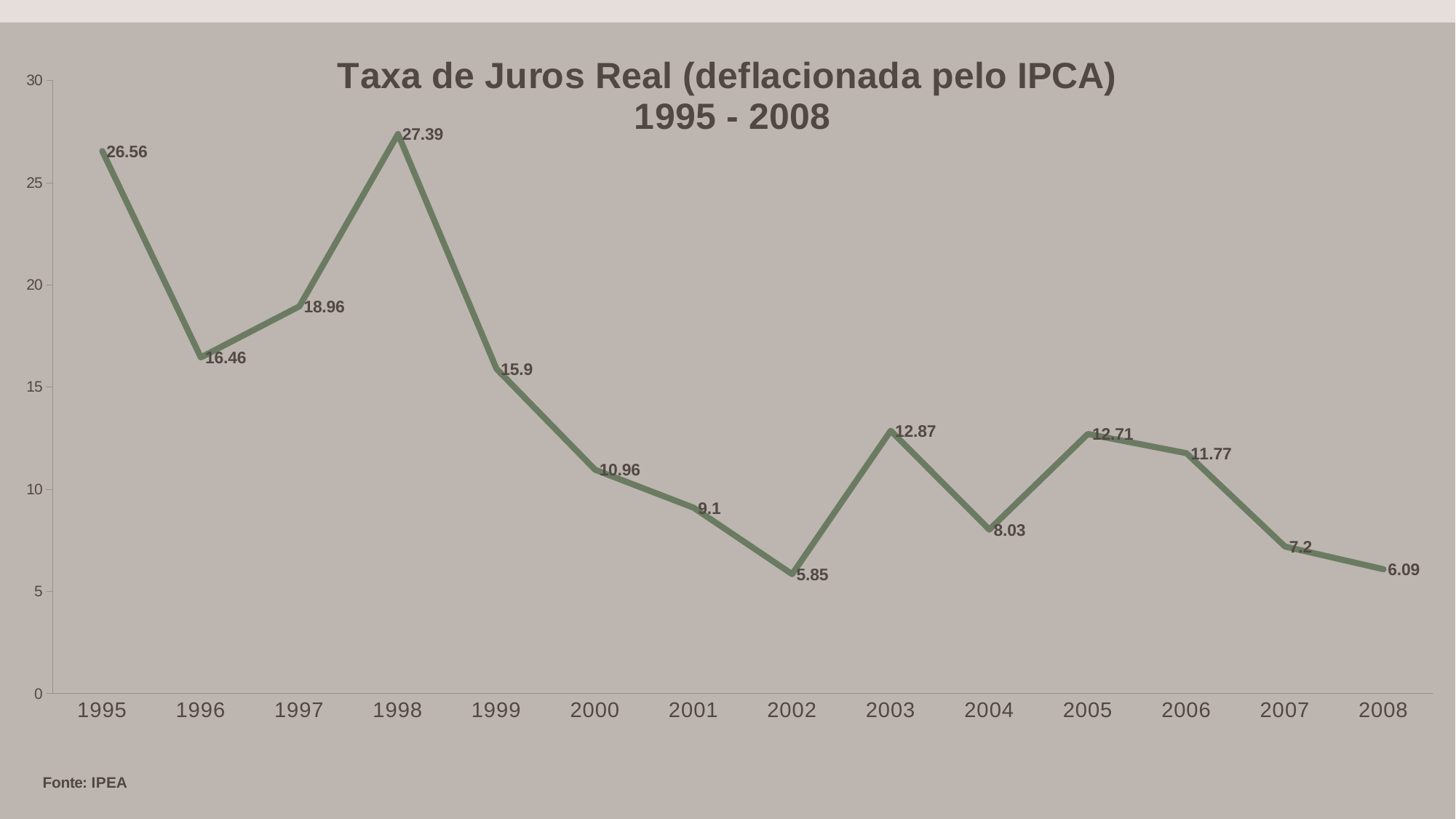

### Chart: Taxa de Juros Real (deflacionada pelo IPCA)
 1995 - 2008

| Category |  |
|---|---|
| 1995 | 26.56 |
| 1996 | 16.459999999999987 |
| 1997 | 18.959999999999987 |
| 1998 | 27.39 |
| 1999 | 15.9 |
| 2000 | 10.96 |
| 2001 | 9.1 |
| 2002 | 5.85 |
| 2003 | 12.870000000000006 |
| 2004 | 8.030000000000001 |
| 2005 | 12.71 |
| 2006 | 11.77 |
| 2007 | 7.2 |
| 2008 | 6.09 |